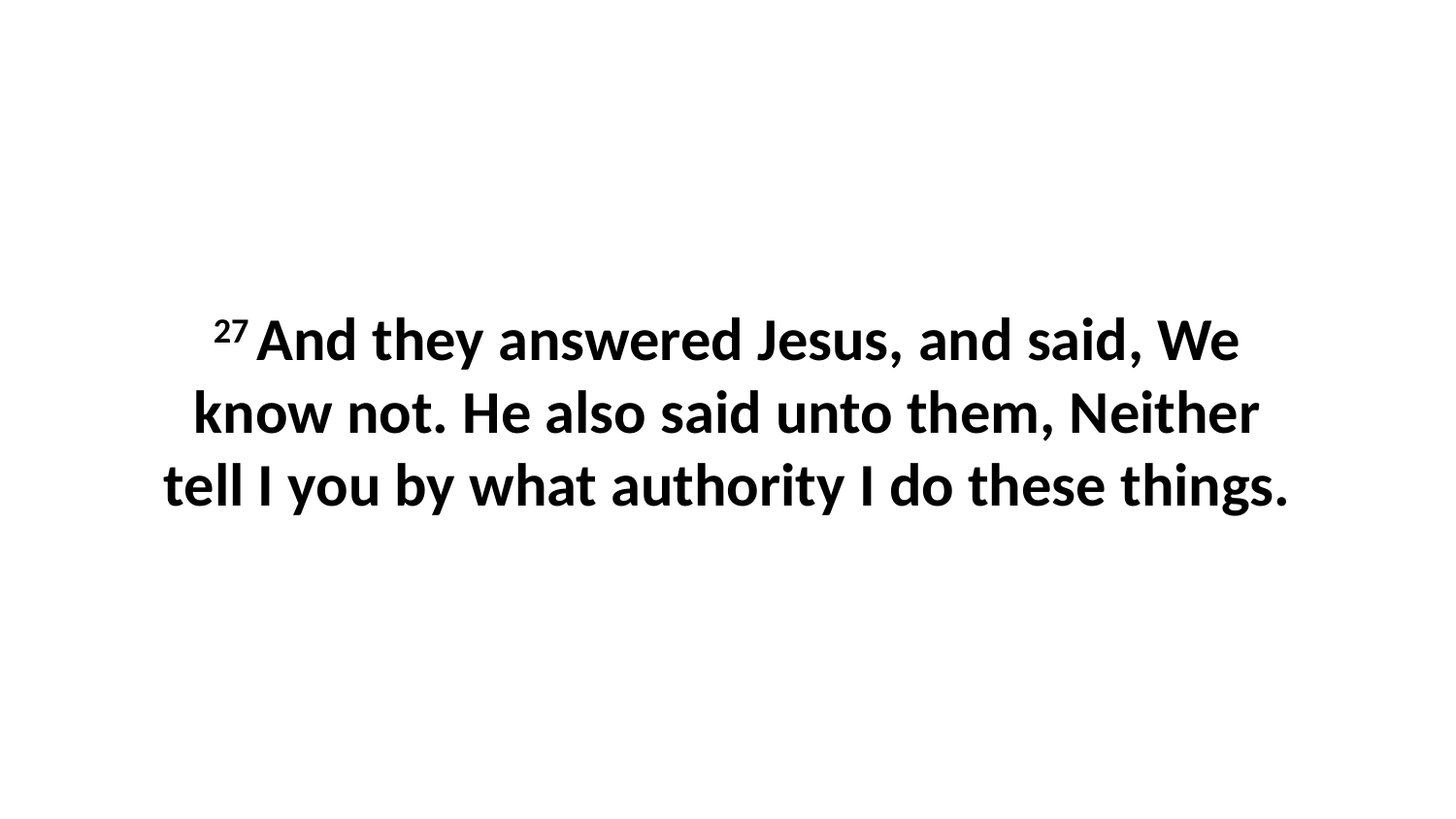

27 And they answered Jesus, and said, We know not. He also said unto them, Neither tell I you by what authority I do these things.